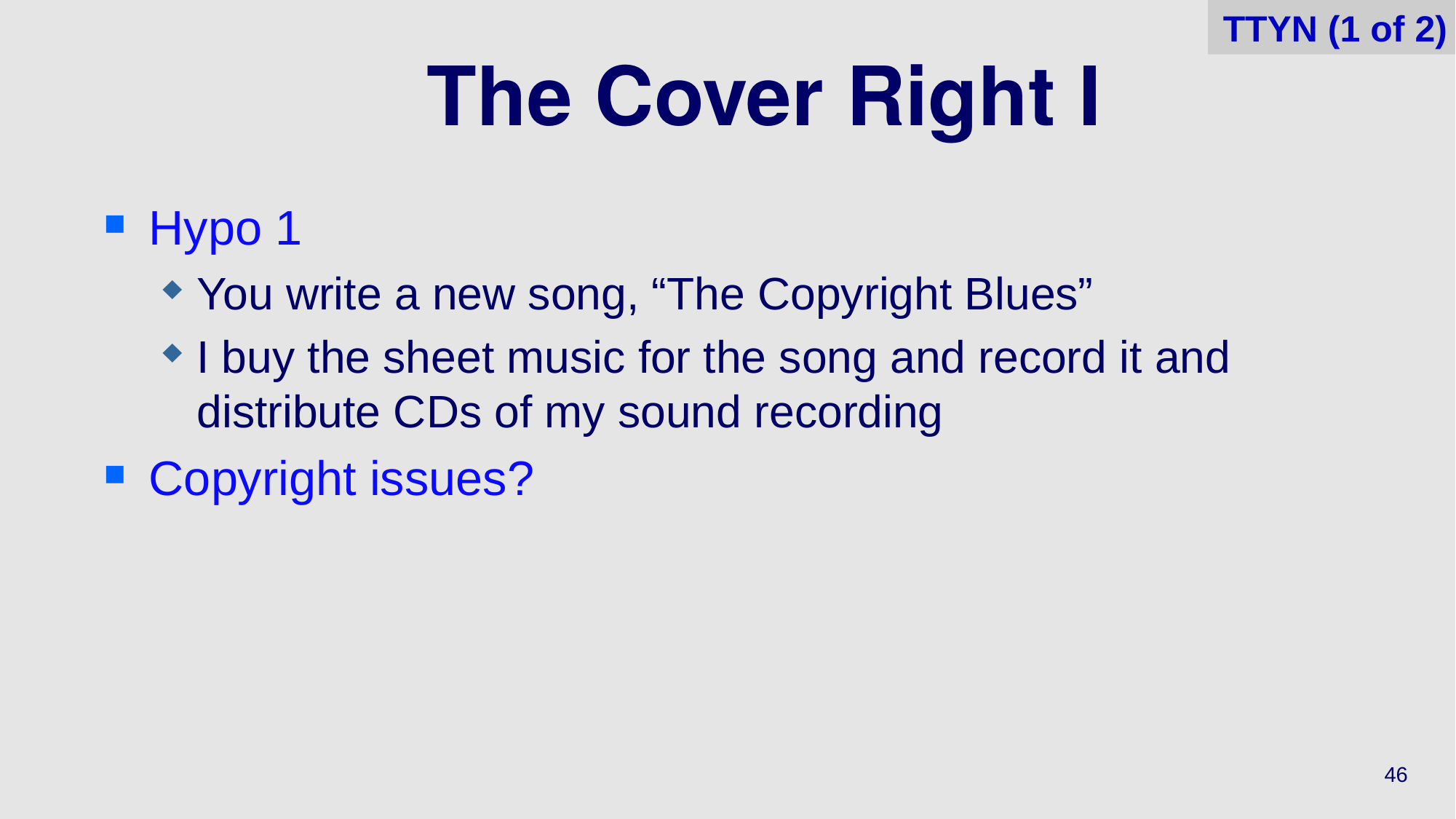

TTYN (1 of 2)
# The Cover Right I
Hypo 1
You write a new song, “The Copyright Blues”
I buy the sheet music for the song and record it and distribute CDs of my sound recording
Copyright issues?
46